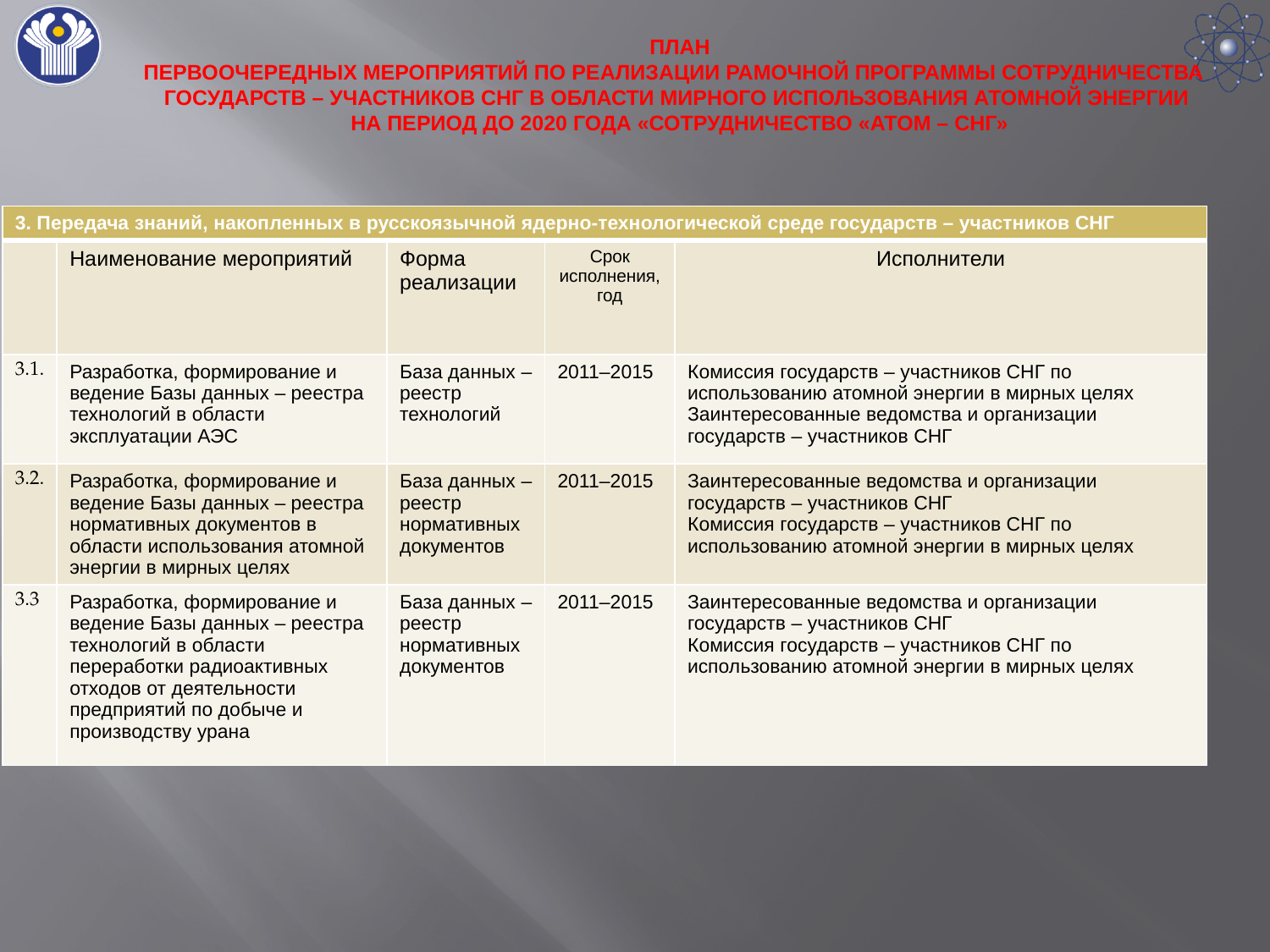

# ПЛАН первоочередных мероприятий по реализации Рамочной программы сотрудничества государств – участников СНГ в области мирного использования атомной энергии на период до 2020 года «СОТРУДНИЧЕСТВО «АТОМ – СНГ»
| 3. Передача знаний, накопленных в русскоязычной ядерно-технологической среде государств – участников СНГ |  |  |  |  |
| --- | --- | --- | --- | --- |
|  | Наименование мероприятий | Форма реализации | Срок исполнения, год | Исполнители |
| 3.1. | Разработка, формирование и ведение Базы данных – реестра технологий в области эксплуатации АЭС | База данных – реестр технологий | 2011–2015 | Комиссия государств – участников СНГ по использованию атомной энергии в мирных целях Заинтересованные ведомства и организации государств – участников СНГ |
| 3.2. | Разработка, формирование и ведение Базы данных – реестра нормативных документов в области использования атомной энергии в мирных целях | База данных – реестр нормативных документов | 2011–2015 | Заинтересованные ведомства и организации государств – участников СНГ Комиссия государств – участников СНГ по использованию атомной энергии в мирных целях |
| 3.3 | Разработка, формирование и ведение Базы данных – реестра технологий в области переработки радиоактивных отходов от деятельности предприятий по добыче и производству урана | База данных – реестр нормативных документов | 2011–2015 | Заинтересованные ведомства и организации государств – участников СНГ Комиссия государств – участников СНГ по использованию атомной энергии в мирных целях |